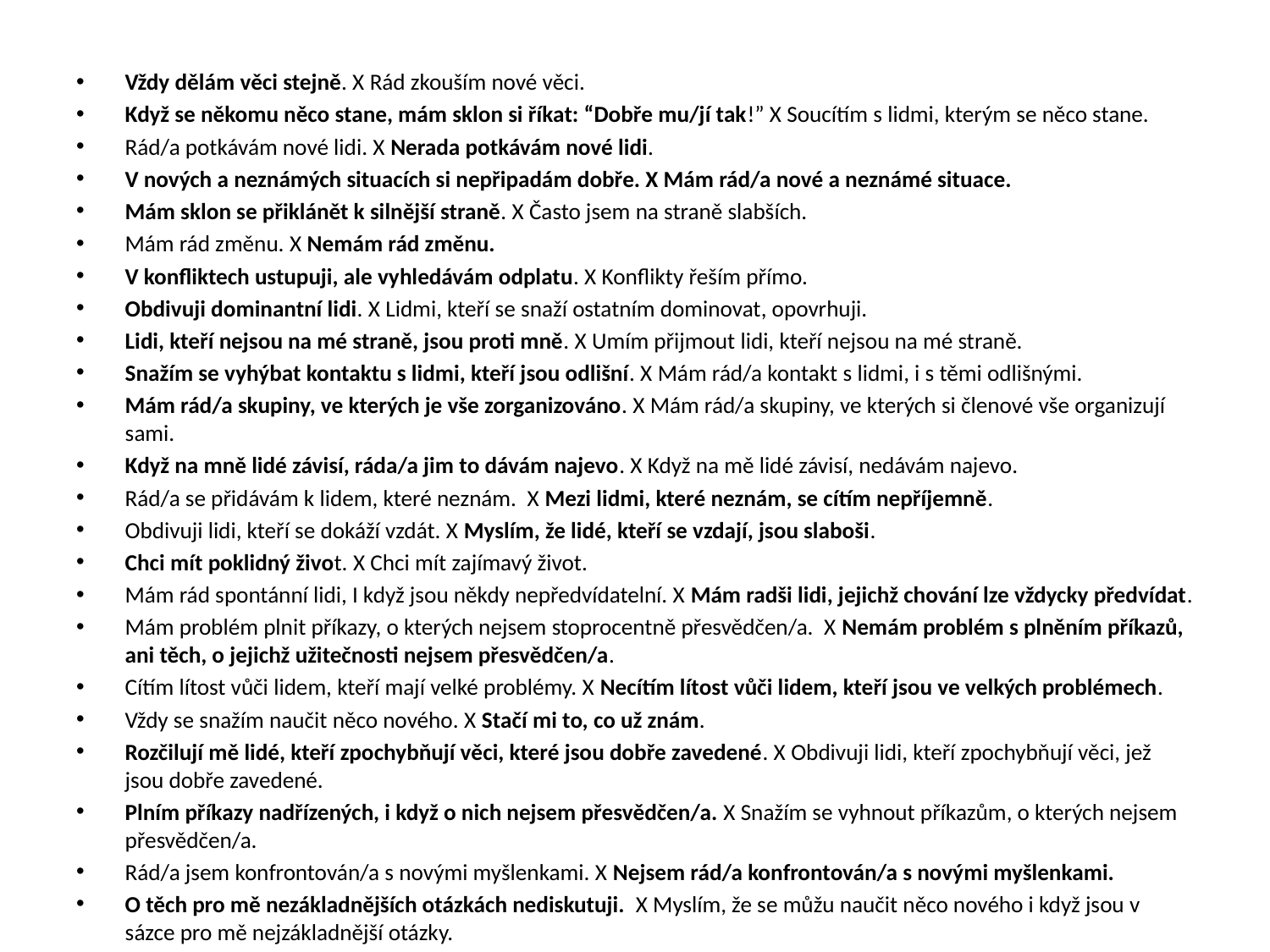

Vždy dělám věci stejně. X Rád zkouším nové věci.
Když se někomu něco stane, mám sklon si říkat: “Dobře mu/jí tak!” X Soucítím s lidmi, kterým se něco stane.
Rád/a potkávám nové lidi. X Nerada potkávám nové lidi.
V nových a neznámých situacích si nepřipadám dobře. X Mám rád/a nové a neznámé situace.
Mám sklon se přiklánět k silnější straně. X Často jsem na straně slabších.
Mám rád změnu. X Nemám rád změnu.
V konfliktech ustupuji, ale vyhledávám odplatu. X Konflikty řeším přímo.
Obdivuji dominantní lidi. X Lidmi, kteří se snaží ostatním dominovat, opovrhuji.
Lidi, kteří nejsou na mé straně, jsou proti mně. X Umím přijmout lidi, kteří nejsou na mé straně.
Snažím se vyhýbat kontaktu s lidmi, kteří jsou odlišní. X Mám rád/a kontakt s lidmi, i s těmi odlišnými.
Mám rád/a skupiny, ve kterých je vše zorganizováno. X Mám rád/a skupiny, ve kterých si členové vše organizují sami.
Když na mně lidé závisí, ráda/a jim to dávám najevo. X Když na mě lidé závisí, nedávám najevo.
Rád/a se přidávám k lidem, které neznám.  X Mezi lidmi, které neznám, se cítím nepříjemně.
Obdivuji lidi, kteří se dokáží vzdát. X Myslím, že lidé, kteří se vzdají, jsou slaboši.
Chci mít poklidný život. X Chci mít zajímavý život.
Mám rád spontánní lidi, I když jsou někdy nepředvídatelní. X Mám radši lidi, jejichž chování lze vždycky předvídat.
Mám problém plnit příkazy, o kterých nejsem stoprocentně přesvědčen/a.  X Nemám problém s plněním příkazů, ani těch, o jejichž užitečnosti nejsem přesvědčen/a.
Cítím lítost vůči lidem, kteří mají velké problémy. X Necítím lítost vůči lidem, kteří jsou ve velkých problémech.
Vždy se snažím naučit něco nového. X Stačí mi to, co už znám.
Rozčilují mě lidé, kteří zpochybňují věci, které jsou dobře zavedené. X Obdivuji lidi, kteří zpochybňují věci, jež jsou dobře zavedené.
Plním příkazy nadřízených, i když o nich nejsem přesvědčen/a. X Snažím se vyhnout příkazům, o kterých nejsem přesvědčen/a.
Rád/a jsem konfrontován/a s novými myšlenkami. X Nejsem rád/a konfrontován/a s novými myšlenkami.
O těch pro mě nezákladnějších otázkách nediskutuji.  X Myslím, že se můžu naučit něco nového i když jsou v sázce pro mě nejzákladnější otázky.